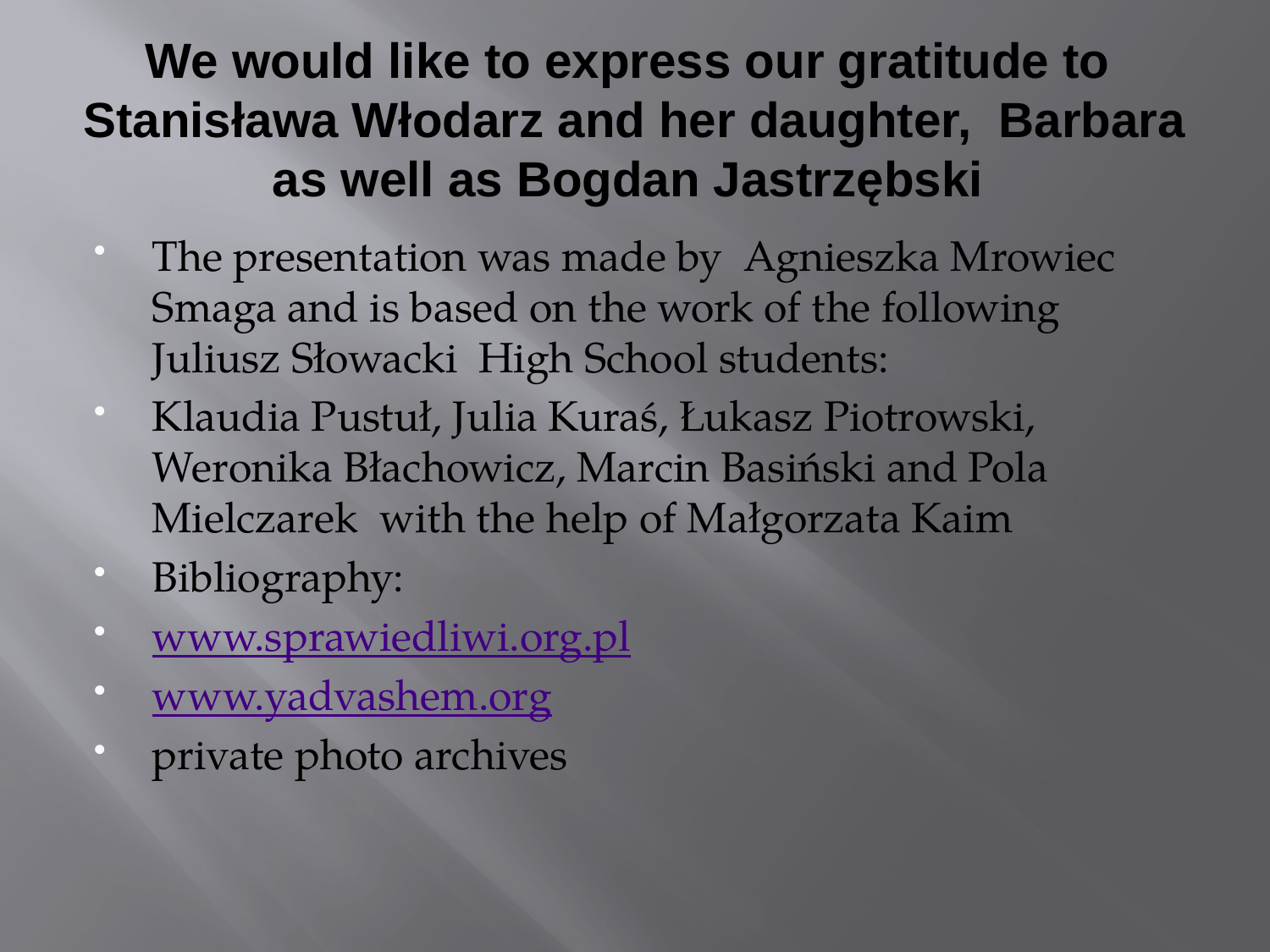

# We would like to express our gratitude to Stanisława Włodarz and her daughter,  Barbara as well as Bogdan Jastrzębski
The presentation was made by  Agnieszka Mrowiec Smaga and is based on the work of the following Juliusz Słowacki  High School students:
Klaudia Pustuł, Julia Kuraś, Łukasz Piotrowski,  Weronika Błachowicz, Marcin Basiński and Pola Mielczarek  with the help of Małgorzata Kaim
Bibliography:
www.sprawiedliwi.org.pl
www.yadvashem.org
private photo archives